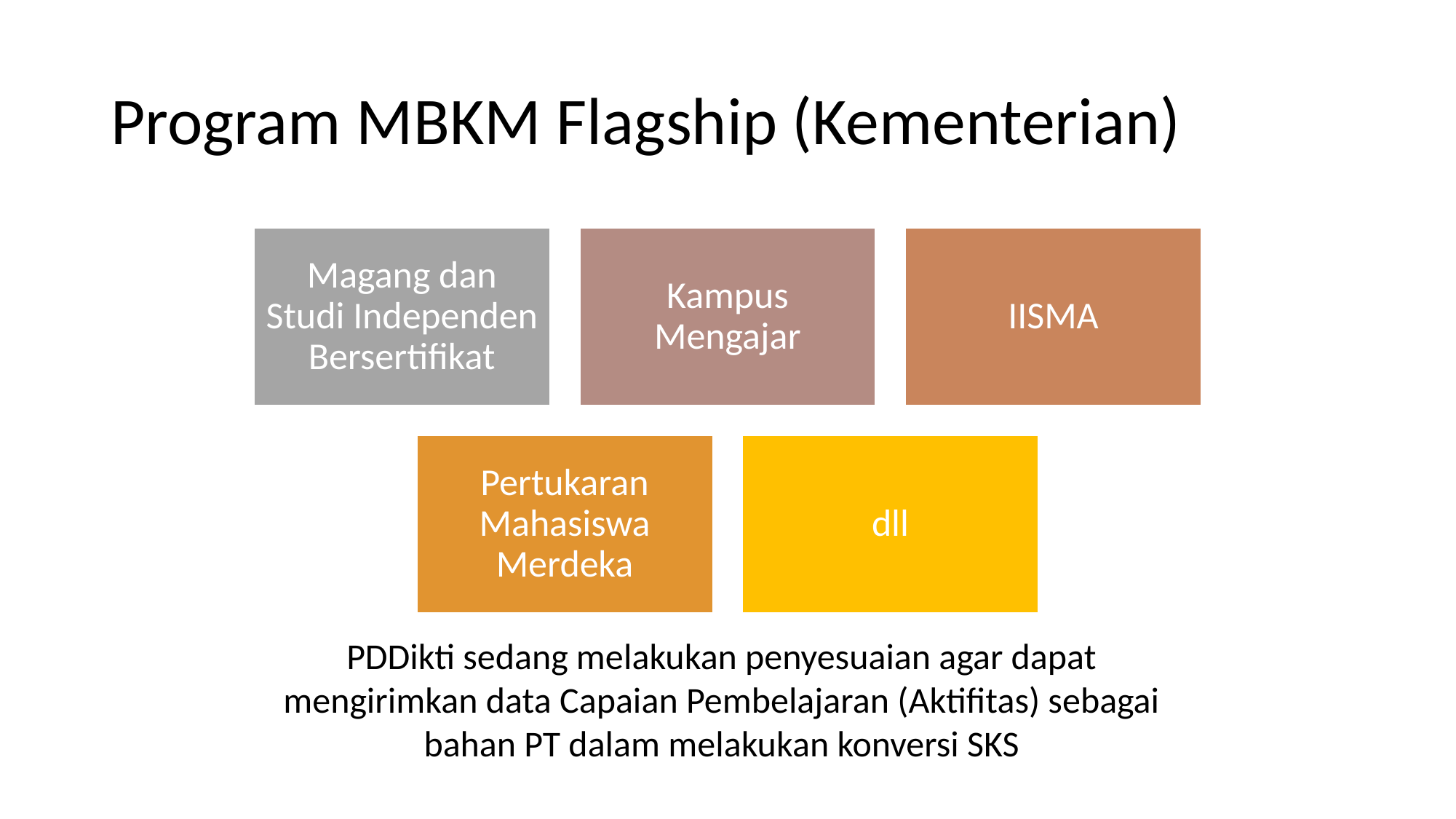

# Program MBKM Flagship (Kementerian)
Magang dan Studi Independen Bersertifikat
Kampus Mengajar
IISMA
Pertukaran Mahasiswa Merdeka
dll
PDDikti sedang melakukan penyesuaian agar dapat mengirimkan data Capaian Pembelajaran (Aktifitas) sebagai bahan PT dalam melakukan konversi SKS